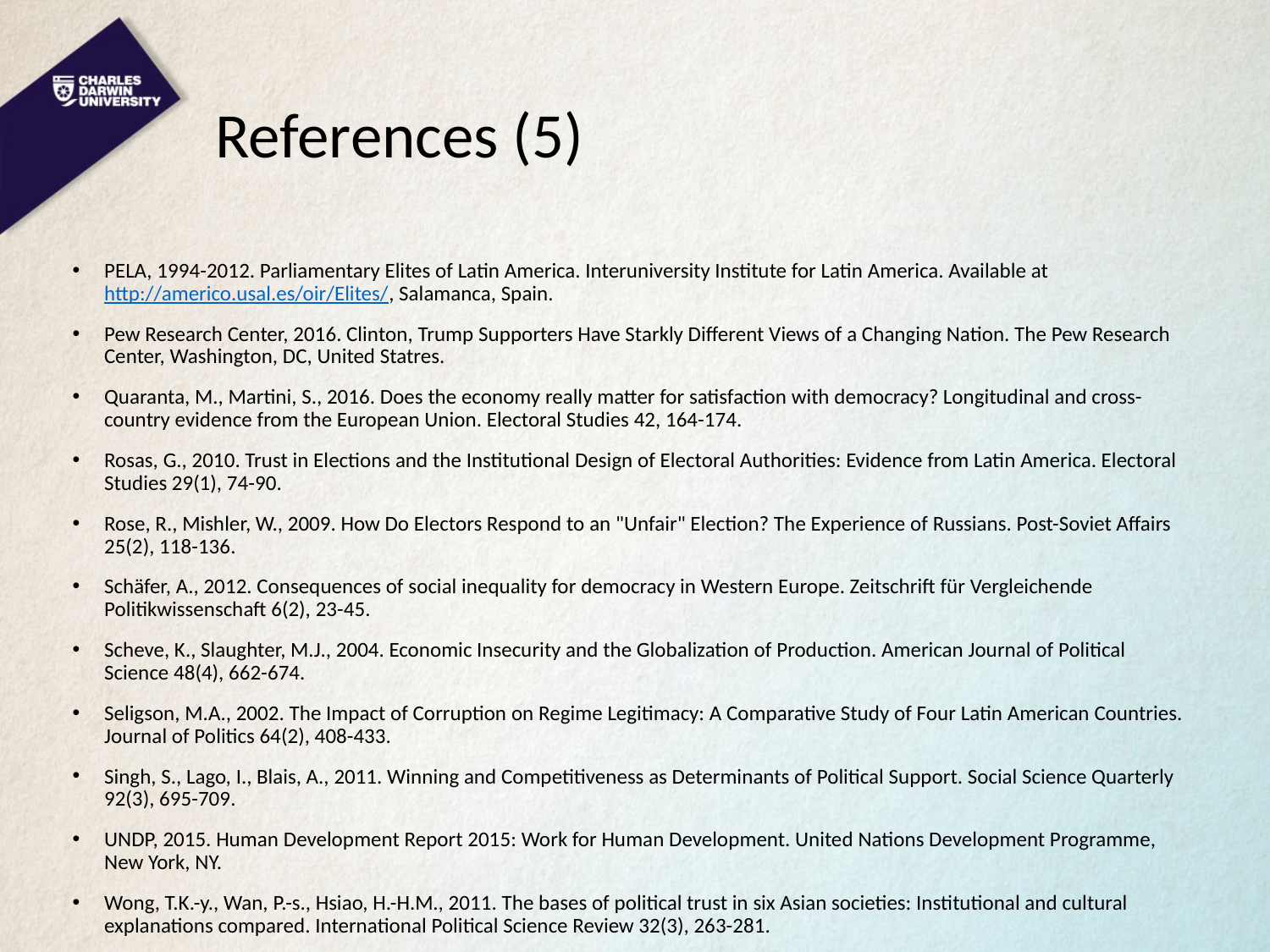

# References (5)
PELA, 1994-2012. Parliamentary Elites of Latin America. Interuniversity Institute for Latin America. Available at http://americo.usal.es/oir/Elites/, Salamanca, Spain.
Pew Research Center, 2016. Clinton, Trump Supporters Have Starkly Different Views of a Changing Nation. The Pew Research Center, Washington, DC, United Statres.
Quaranta, M., Martini, S., 2016. Does the economy really matter for satisfaction with democracy? Longitudinal and cross-country evidence from the European Union. Electoral Studies 42, 164-174.
Rosas, G., 2010. Trust in Elections and the Institutional Design of Electoral Authorities: Evidence from Latin America. Electoral Studies 29(1), 74-90.
Rose, R., Mishler, W., 2009. How Do Electors Respond to an "Unfair" Election? The Experience of Russians. Post-Soviet Affairs 25(2), 118-136.
Schäfer, A., 2012. Consequences of social inequality for democracy in Western Europe. Zeitschrift für Vergleichende Politikwissenschaft 6(2), 23-45.
Scheve, K., Slaughter, M.J., 2004. Economic Insecurity and the Globalization of Production. American Journal of Political Science 48(4), 662-674.
Seligson, M.A., 2002. The Impact of Corruption on Regime Legitimacy: A Comparative Study of Four Latin American Countries. Journal of Politics 64(2), 408-433.
Singh, S., Lago, I., Blais, A., 2011. Winning and Competitiveness as Determinants of Political Support. Social Science Quarterly 92(3), 695-709.
UNDP, 2015. Human Development Report 2015: Work for Human Development. United Nations Development Programme, New York, NY.
Wong, T.K.-y., Wan, P.-s., Hsiao, H.-H.M., 2011. The bases of political trust in six Asian societies: Institutional and cultural explanations compared. International Political Science Review 32(3), 263-281.